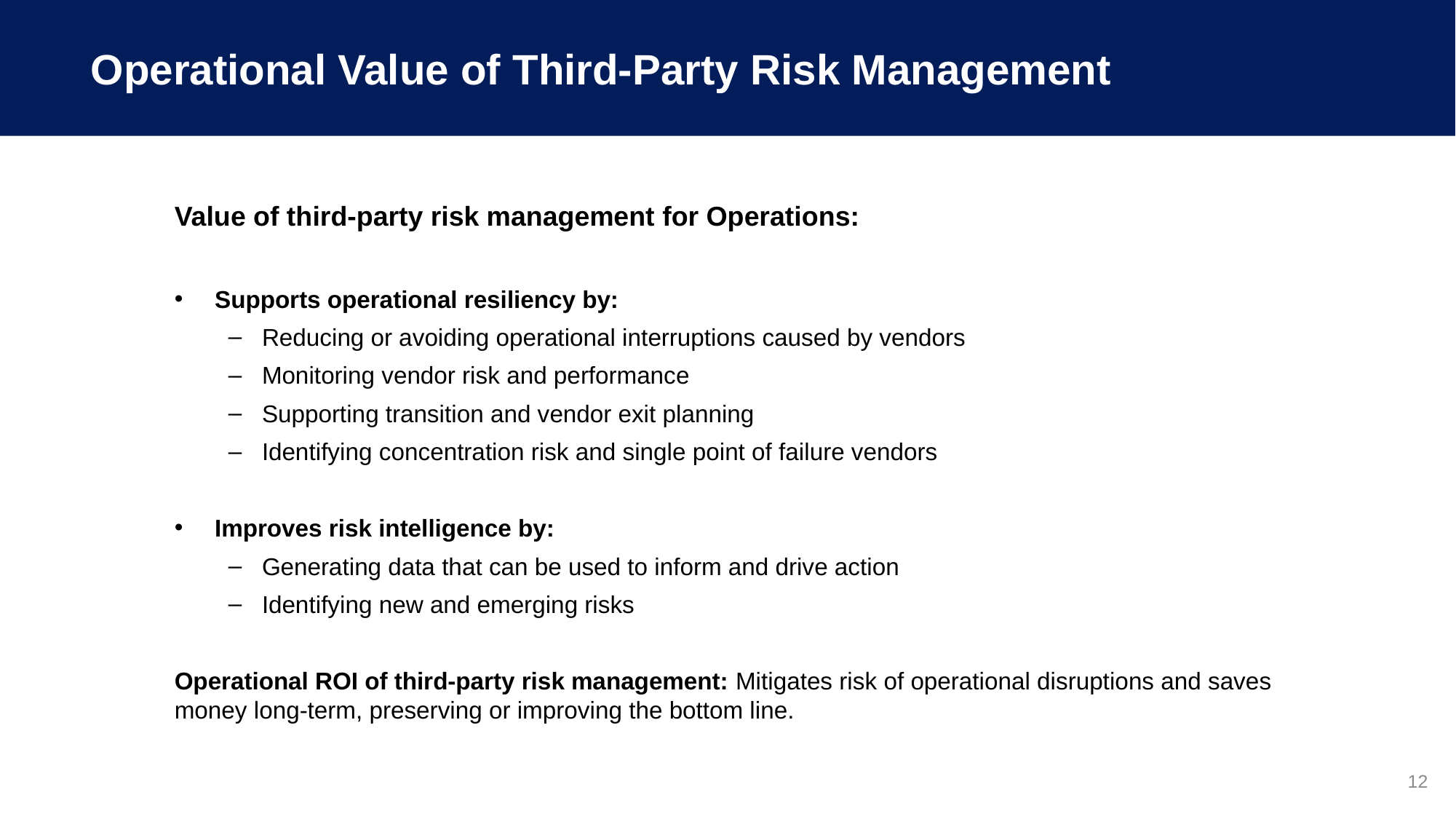

Operational Value of Third-Party Risk Management
Value of third-party risk management for Operations:

Supports operational resiliency by:
Reducing or avoiding operational interruptions caused by vendors
Monitoring vendor risk and performance
Supporting transition and vendor exit planning
Identifying concentration risk and single point of failure vendors

Improves risk intelligence by:
Generating data that can be used to inform and drive action
Identifying new and emerging risks

Operational ROI of third-party risk management: Mitigates risk of operational disruptions and saves money long-term, preserving or improving the bottom line.
12